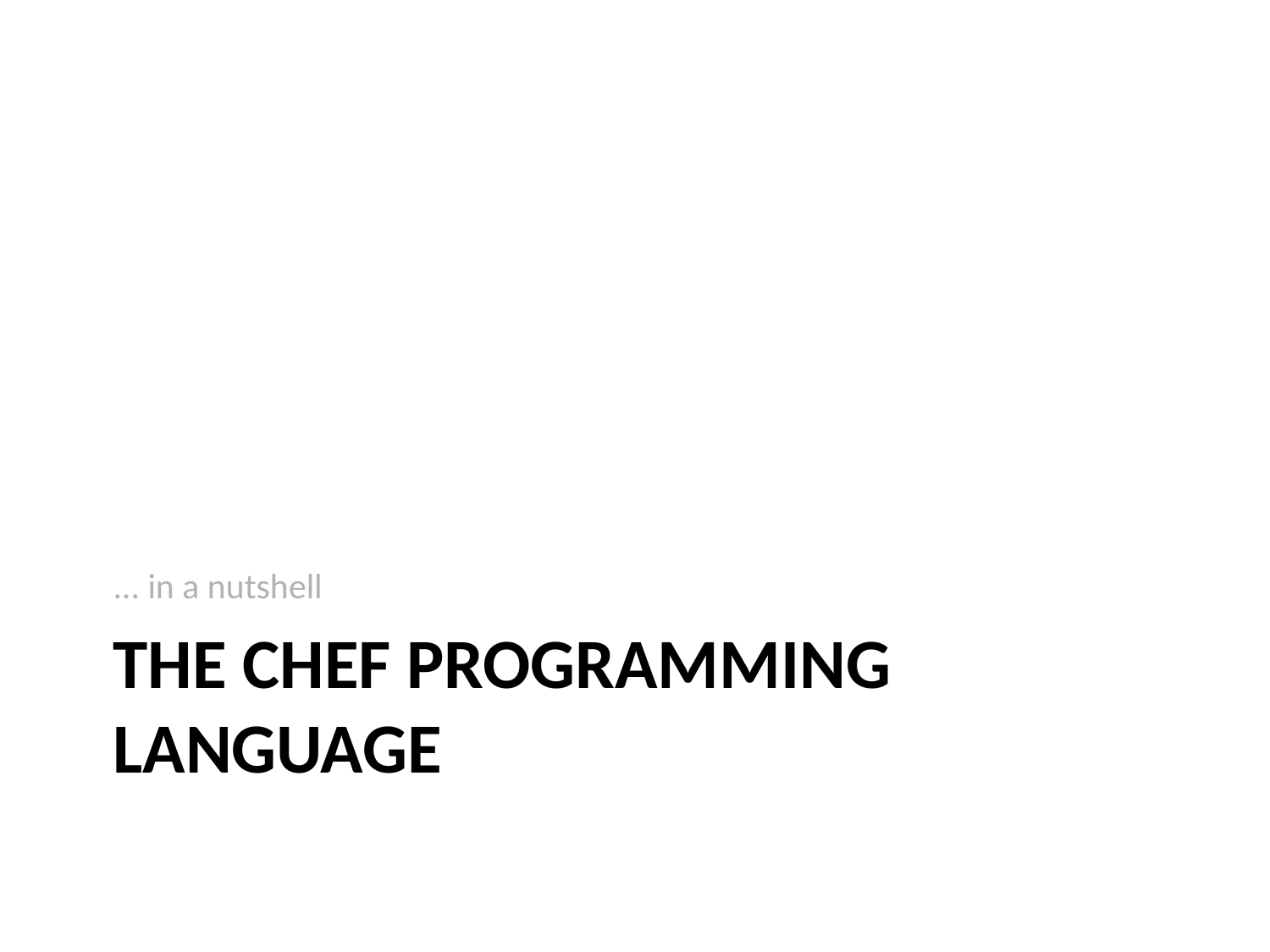

... in a nutshell
# The Chef Programming Language